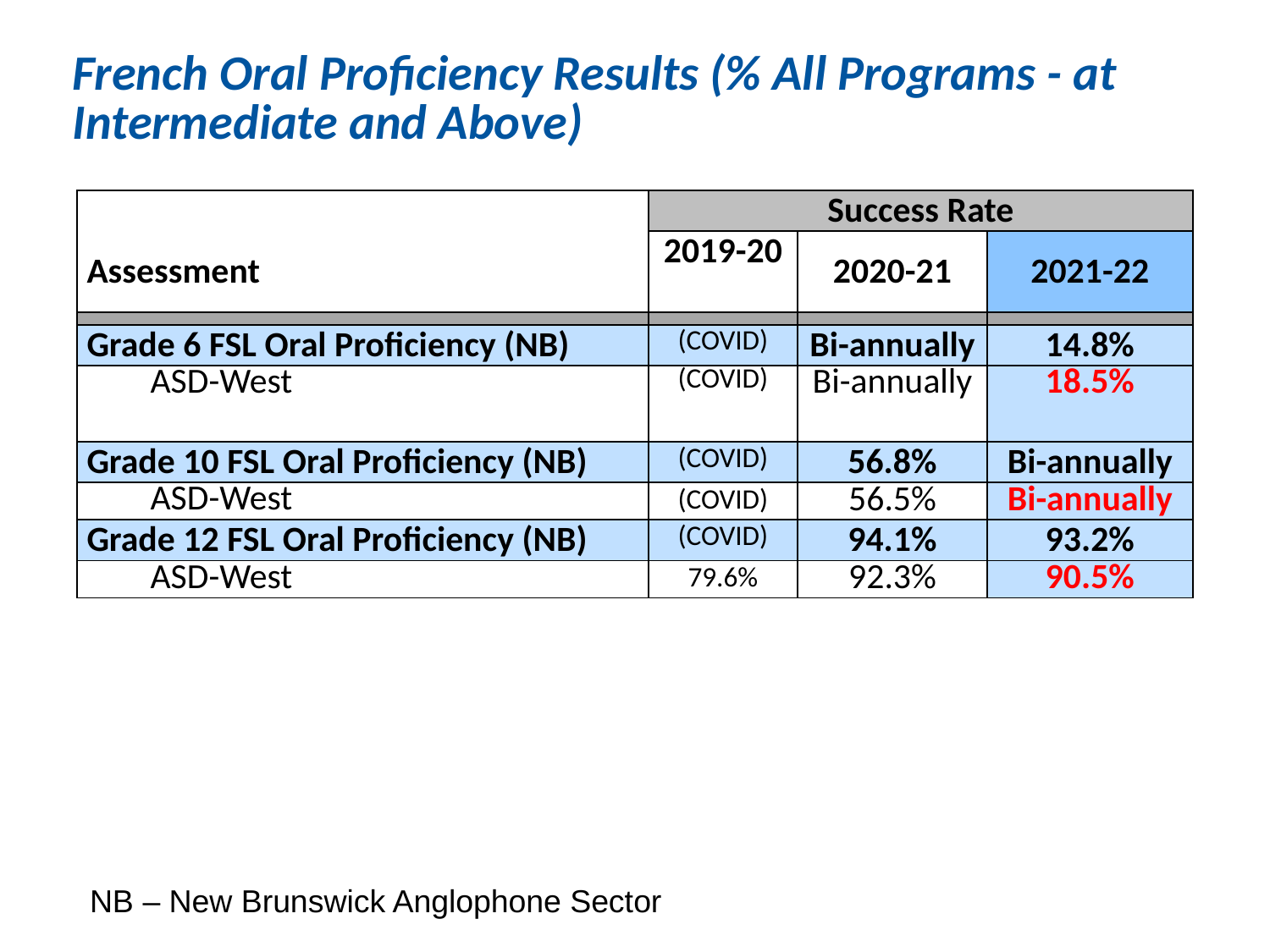

| French Oral Proficiency Results (% All Programs - at Intermediate and Above) |
| --- |
| Assessment | Success Rate |  |  |
| --- | --- | --- | --- |
|  | 2019-20 | 2020-21 | 2021-22 |
|  |  |  |  |
| Grade 6 FSL Oral Proficiency (NB) | (COVID) | Bi-annually | 14.8% |
| ASD-West | (COVID) | Bi-annually | 18.5% |
| Grade 10 FSL Oral Proficiency (NB) | (COVID) | 56.8% | Bi-annually |
| ASD-West | (COVID) | 56.5% | Bi-annually |
| Grade 12 FSL Oral Proficiency (NB) | (COVID) | 94.1% | 93.2% |
| ASD-West | 79.6% | 92.3% | 90.5% |
NB – New Brunswick Anglophone Sector